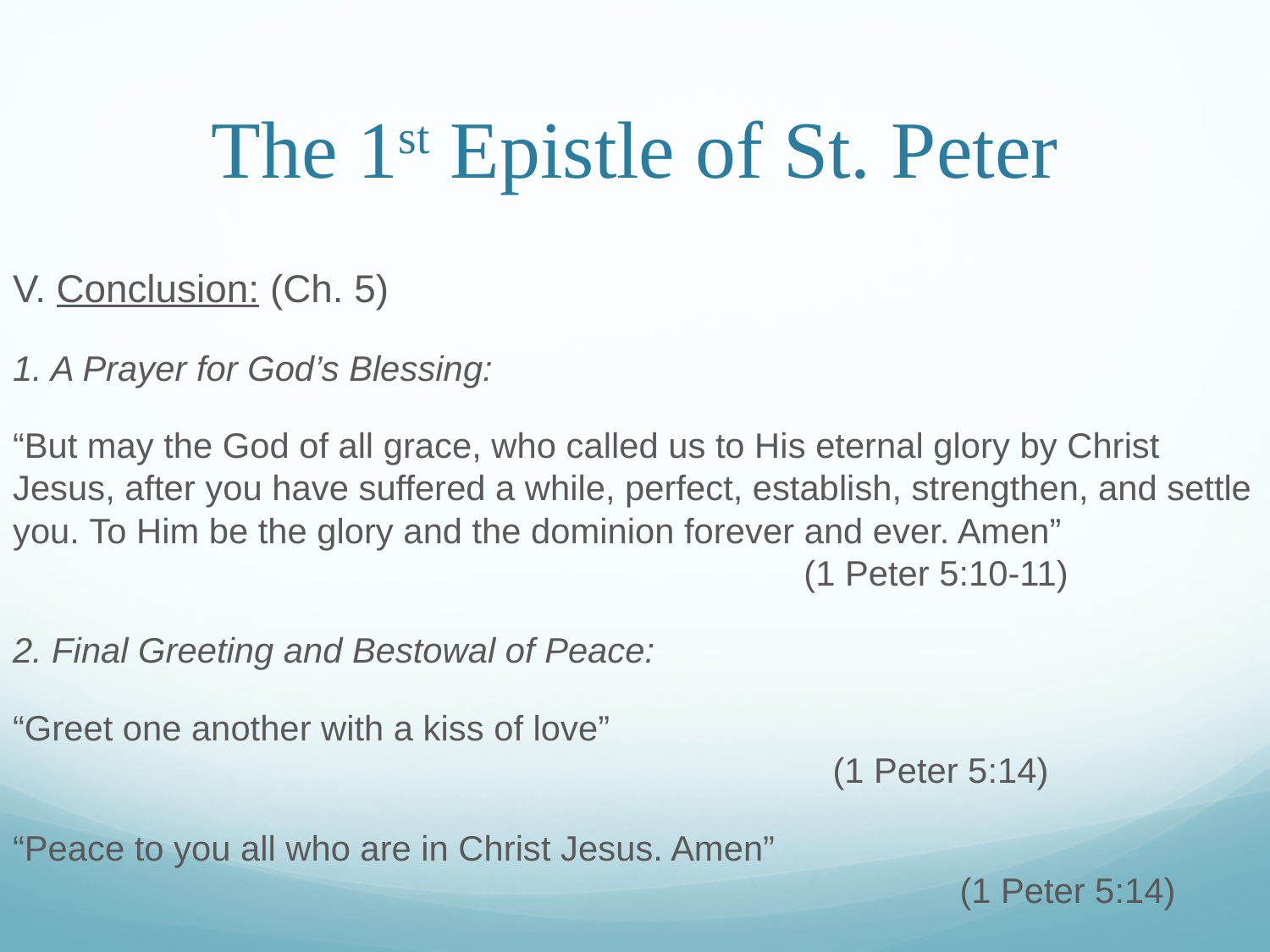

# The 1st Epistle of St. Peter
V. Conclusion: (Ch. 5)
1. A Prayer for God’s Blessing:
“But may the God of all grace, who called us to His eternal glory by Christ Jesus, after you have suffered a while, perfect, establish, strengthen, and settle you. To Him be the glory and the dominion forever and ever. Amen”							   (1 Peter 5:10-11)
2. Final Greeting and Bestowal of Peace:
“Greet one another with a kiss of love”										                   (1 Peter 5:14)
“Peace to you all who are in Christ Jesus. Amen”									                   (1 Peter 5:14)